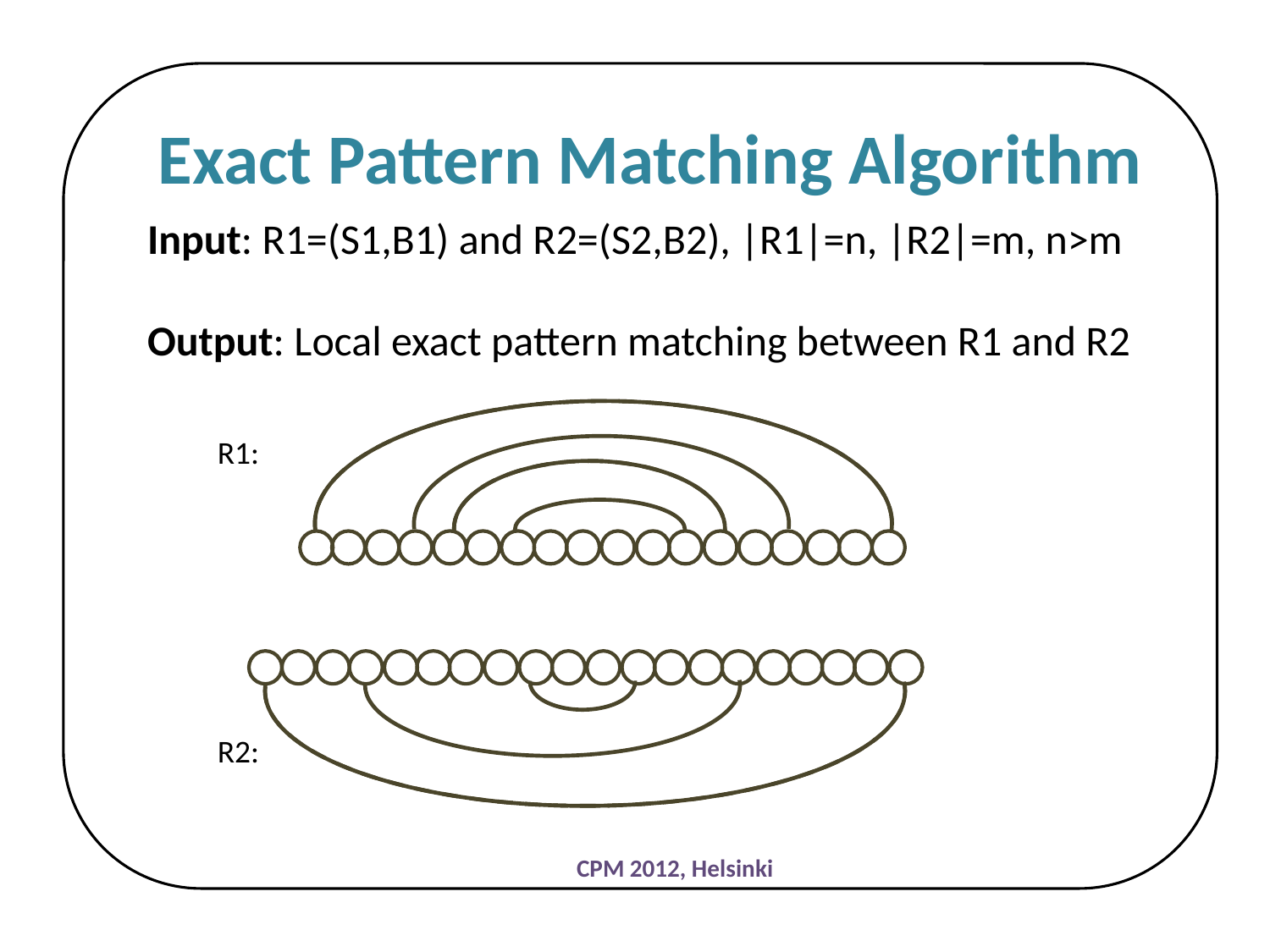

Exact Pattern Matching Algorithm
Input: R1=(S1,B1) and R2=(S2,B2), |R1|=n, |R2|=m, n>m

Output: Local exact pattern matching between R1 and R2

R1:

R2:
CPM 2012, Helsinki